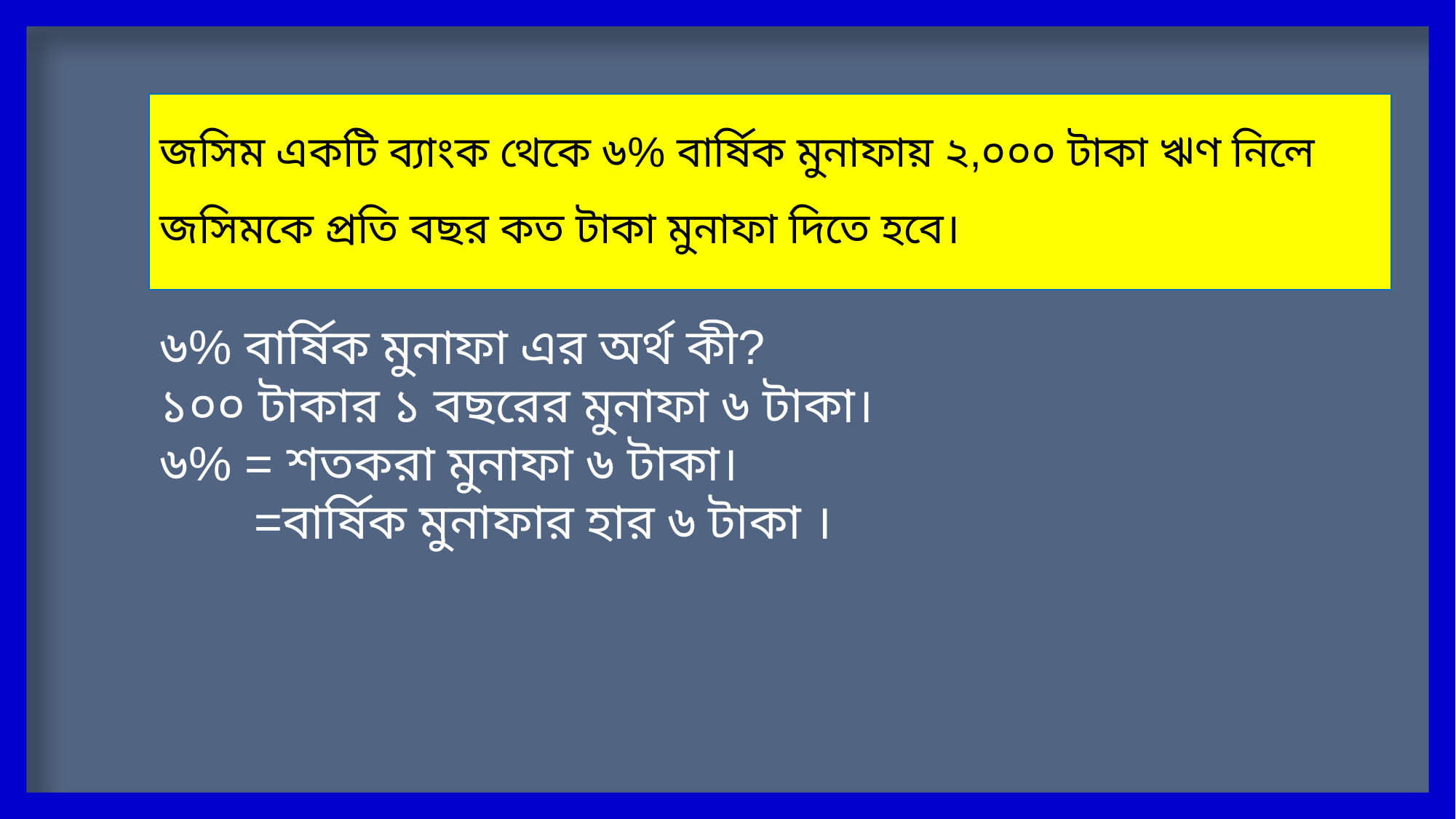

জসিম একটি ব্যাংক থেকে ৬% বার্ষিক মুনাফায় ২,০০০ টাকা ঋণ নিলে জসিমকে প্রতি বছর কত টাকা মুনাফা দিতে হবে।

৬% বার্ষিক মুনাফা এর অর্থ কী?
১০০ টাকার ১ বছরের মুনাফা ৬ টাকা।
৬% = শতকরা মুনাফা ৬ টাকা।
       =বার্ষিক মুনাফার হার ৬ টাকা ।